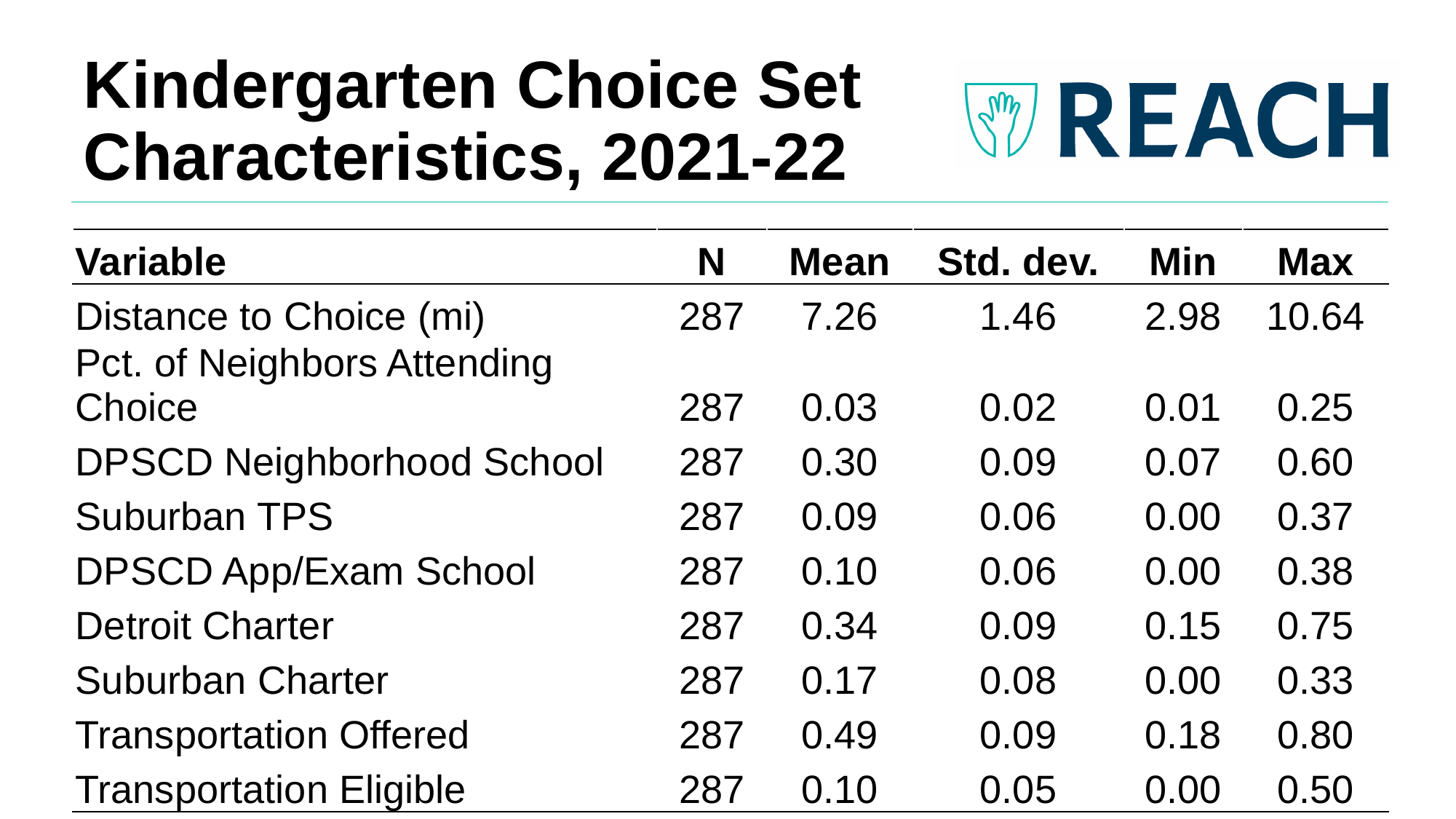

# Kindergarten Choice Set Characteristics, 2021-22
| Variable | N | Mean | Std. dev. | Min | Max |
| --- | --- | --- | --- | --- | --- |
| Distance to Choice (mi) | 287 | 7.26 | 1.46 | 2.98 | 10.64 |
| Pct. of Neighbors Attending Choice | 287 | 0.03 | 0.02 | 0.01 | 0.25 |
| DPSCD Neighborhood School | 287 | 0.30 | 0.09 | 0.07 | 0.60 |
| Suburban TPS | 287 | 0.09 | 0.06 | 0.00 | 0.37 |
| DPSCD App/Exam School | 287 | 0.10 | 0.06 | 0.00 | 0.38 |
| Detroit Charter | 287 | 0.34 | 0.09 | 0.15 | 0.75 |
| Suburban Charter | 287 | 0.17 | 0.08 | 0.00 | 0.33 |
| Transportation Offered | 287 | 0.49 | 0.09 | 0.18 | 0.80 |
| Transportation Eligible | 287 | 0.10 | 0.05 | 0.00 | 0.50 |